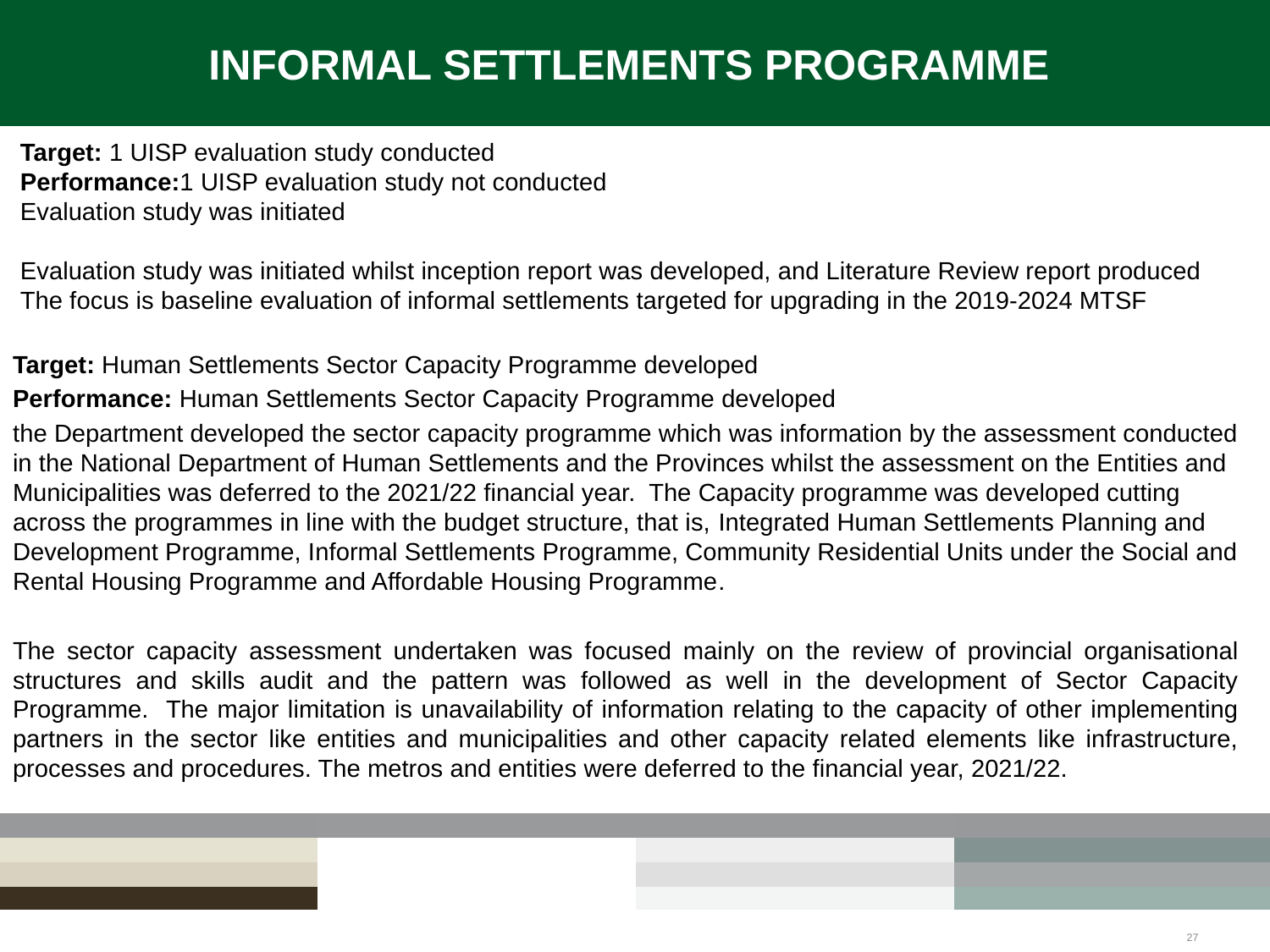

# INFORMAL SETTLEMENTS PROGRAMME
Target: 1 UISP evaluation study conducted
Performance:1 UISP evaluation study not conducted
Evaluation study was initiated

Evaluation study was initiated whilst inception report was developed, and Literature Review report produced
The focus is baseline evaluation of informal settlements targeted for upgrading in the 2019-2024 MTSF

Target: Human Settlements Sector Capacity Programme developed
Performance: Human Settlements Sector Capacity Programme developed
the Department developed the sector capacity programme which was information by the assessment conducted in the National Department of Human Settlements and the Provinces whilst the assessment on the Entities and Municipalities was deferred to the 2021/22 financial year.  The Capacity programme was developed cutting across the programmes in line with the budget structure, that is, Integrated Human Settlements Planning and Development Programme, Informal Settlements Programme, Community Residential Units under the Social and Rental Housing Programme and Affordable Housing Programme.

The sector capacity assessment undertaken was focused mainly on the review of provincial organisational structures and skills audit and the pattern was followed as well in the development of Sector Capacity Programme.  The major limitation is unavailability of information relating to the capacity of other implementing partners in the sector like entities and municipalities and other capacity related elements like infrastructure, processes and procedures. The metros and entities were deferred to the financial year, 2021/22.
27